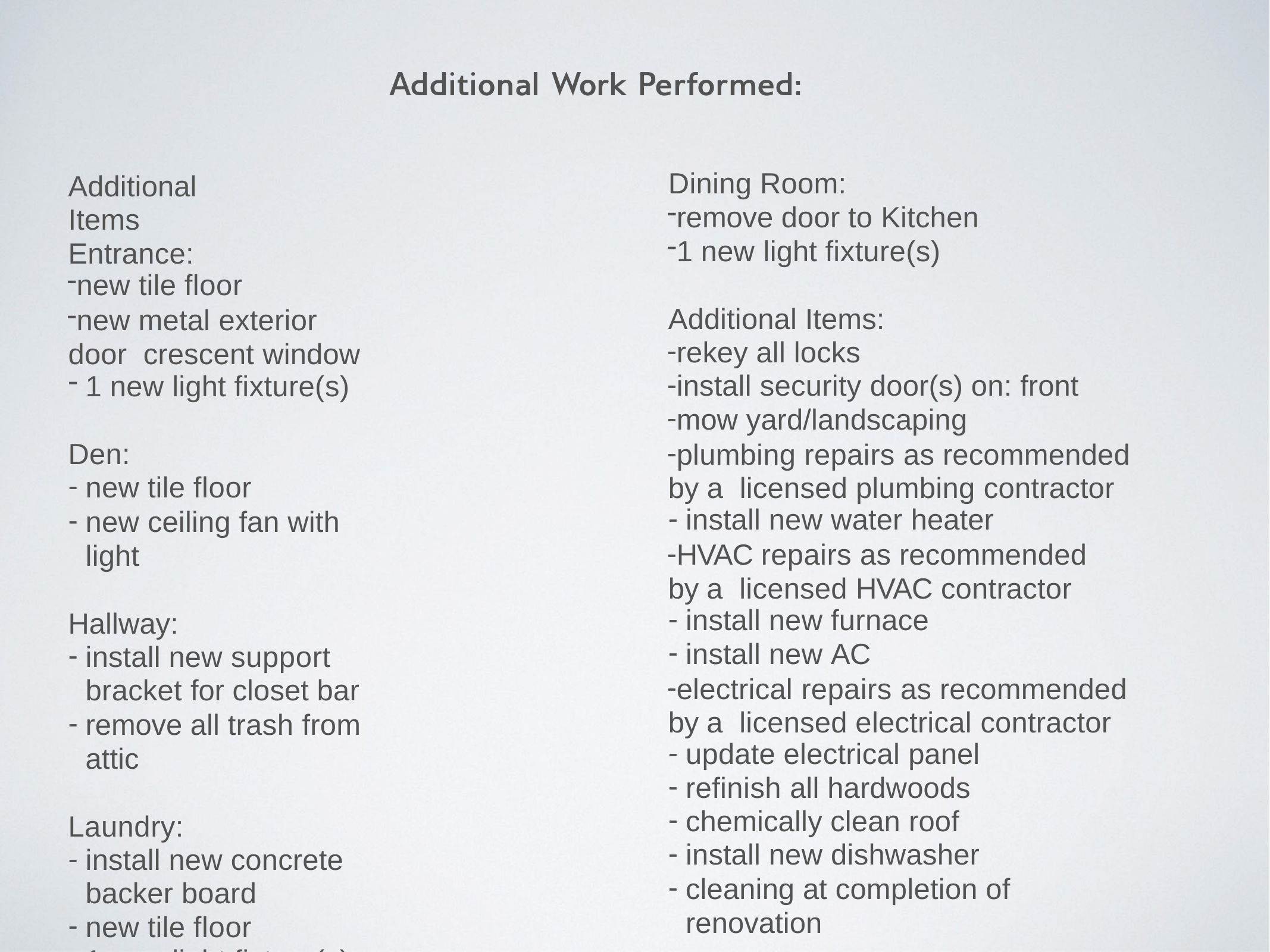

# Additional Work Performed:
Dining Room:
remove door to Kitchen
1 new light fixture(s)

Additional Items:
rekey all locks
install security door(s) on: front
mow yard/landscaping
plumbing repairs as recommended by a  licensed plumbing contractor
install new water heater
HVAC repairs as recommended by a  licensed HVAC contractor
install new furnace
install new AC
electrical repairs as recommended by a  licensed electrical contractor
update electrical panel
refinish all hardwoods
chemically clean roof
install new dishwasher
cleaning at completion of renovation
Additional Items  Entrance:
new tile floor
new metal exterior door  crescent window
1 new light fixture(s)

Den:
new tile floor
new ceiling fan with light

Hallway:
install new support bracket for closet bar
remove all trash from attic

Laundry:
install new concrete backer board
new tile floor
1 new light fixture(s)
paint cabinets inside and out
new hardware on cabinets
new dryer vent with exterior cover